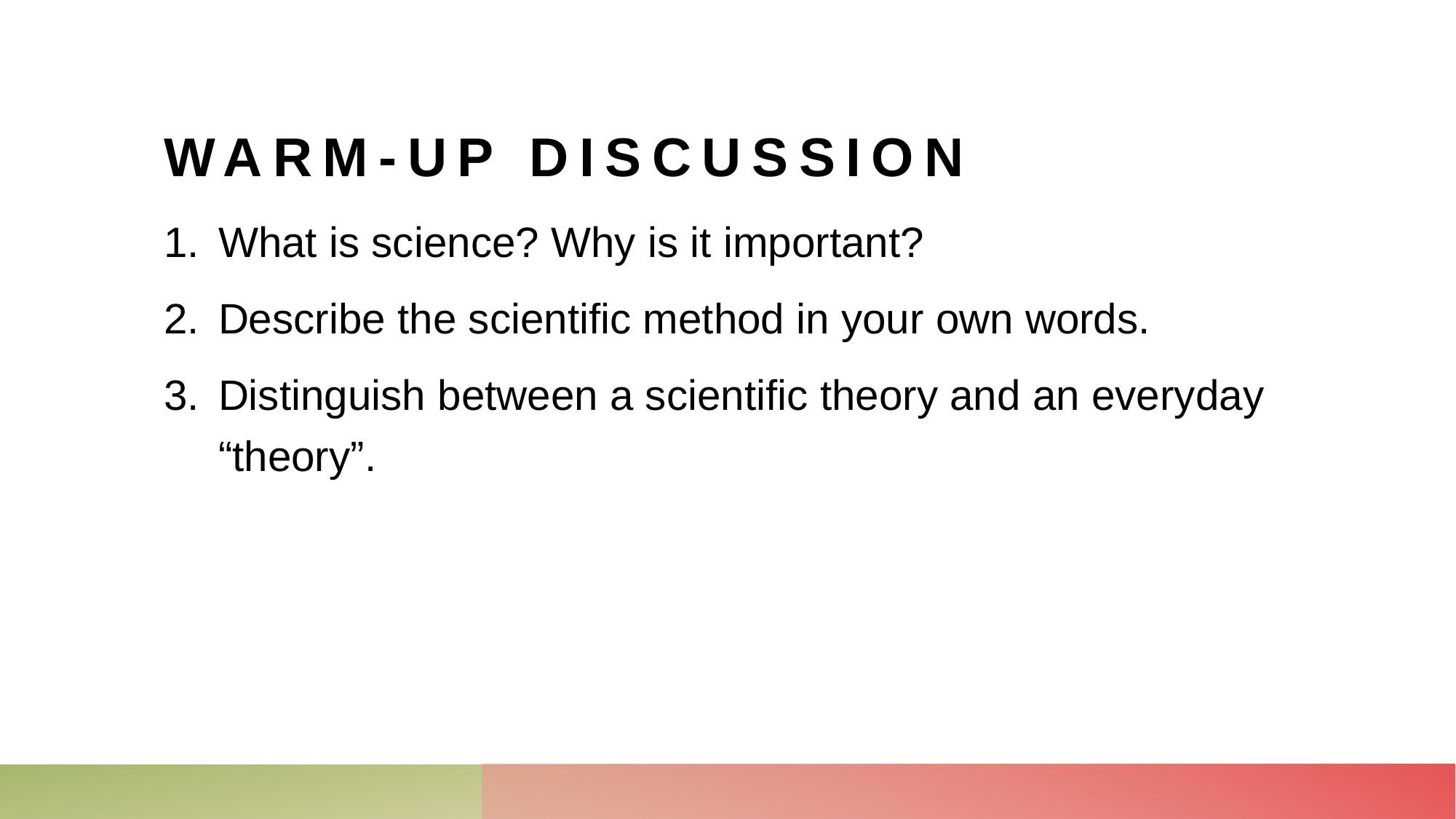

# Warm-up Discussion
What is science? Why is it important?
Describe the scientific method in your own words.
Distinguish between a scientific theory and an everyday “theory”.